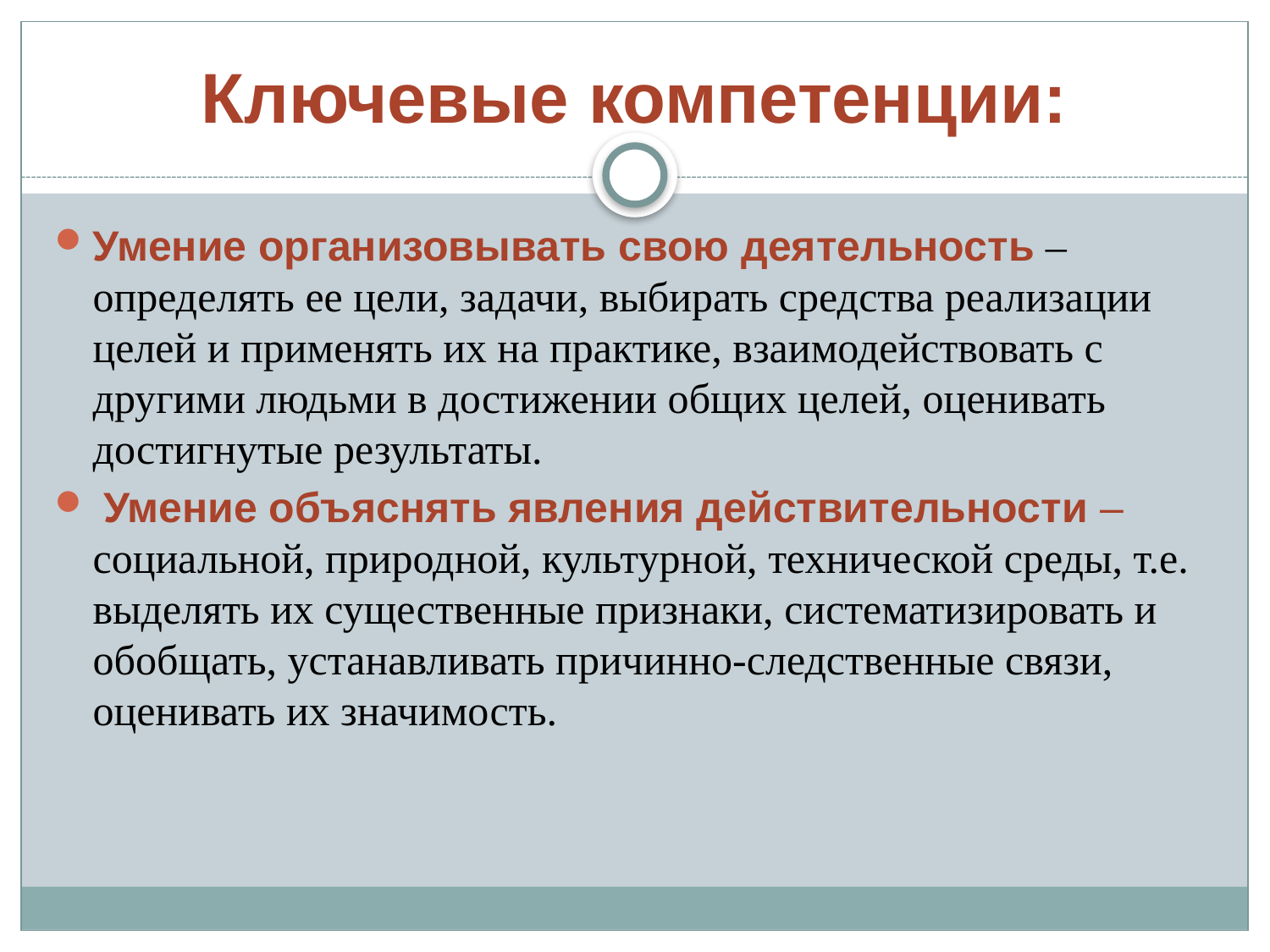

# Ключевые компетенции:
Умение организовывать свою деятельность – определять ее цели, задачи, выбирать средства реализации целей и применять их на практике, взаимодействовать с другими людьми в достижении общих целей, оценивать достигнутые результаты.
 Умение объяснять явления действительности – социальной, природной, культурной, технической среды, т.е. выделять их существенные признаки, систематизировать и обобщать, устанавливать причинно-следственные связи, оценивать их значимость.